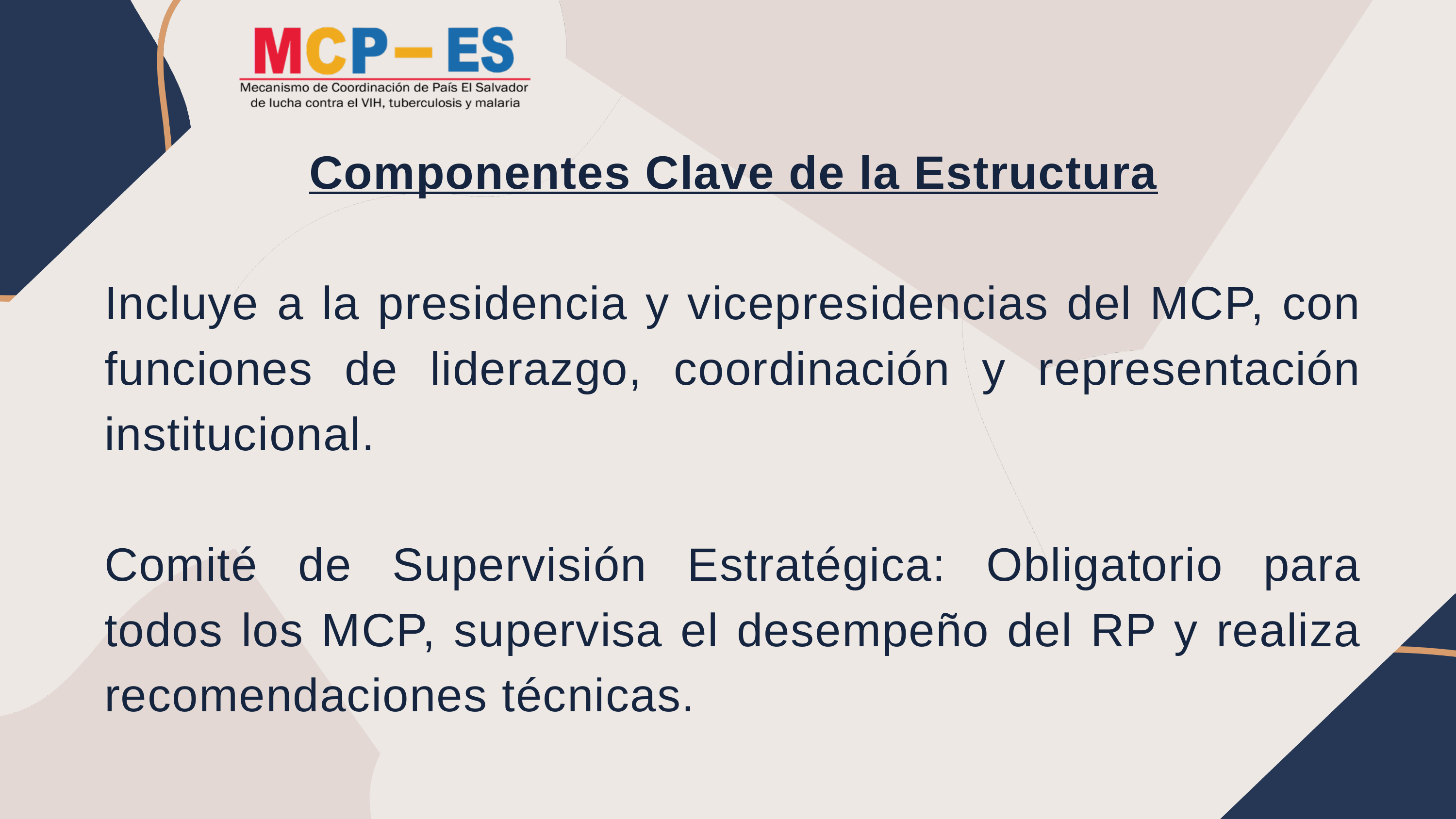

Componentes Clave de la Estructura

Incluye a la presidencia y vicepresidencias del MCP, con funciones de liderazgo, coordinación y representación institucional.

Comité de Supervisión Estratégica: Obligatorio para todos los MCP, supervisa el desempeño del RP y realiza recomendaciones técnicas.